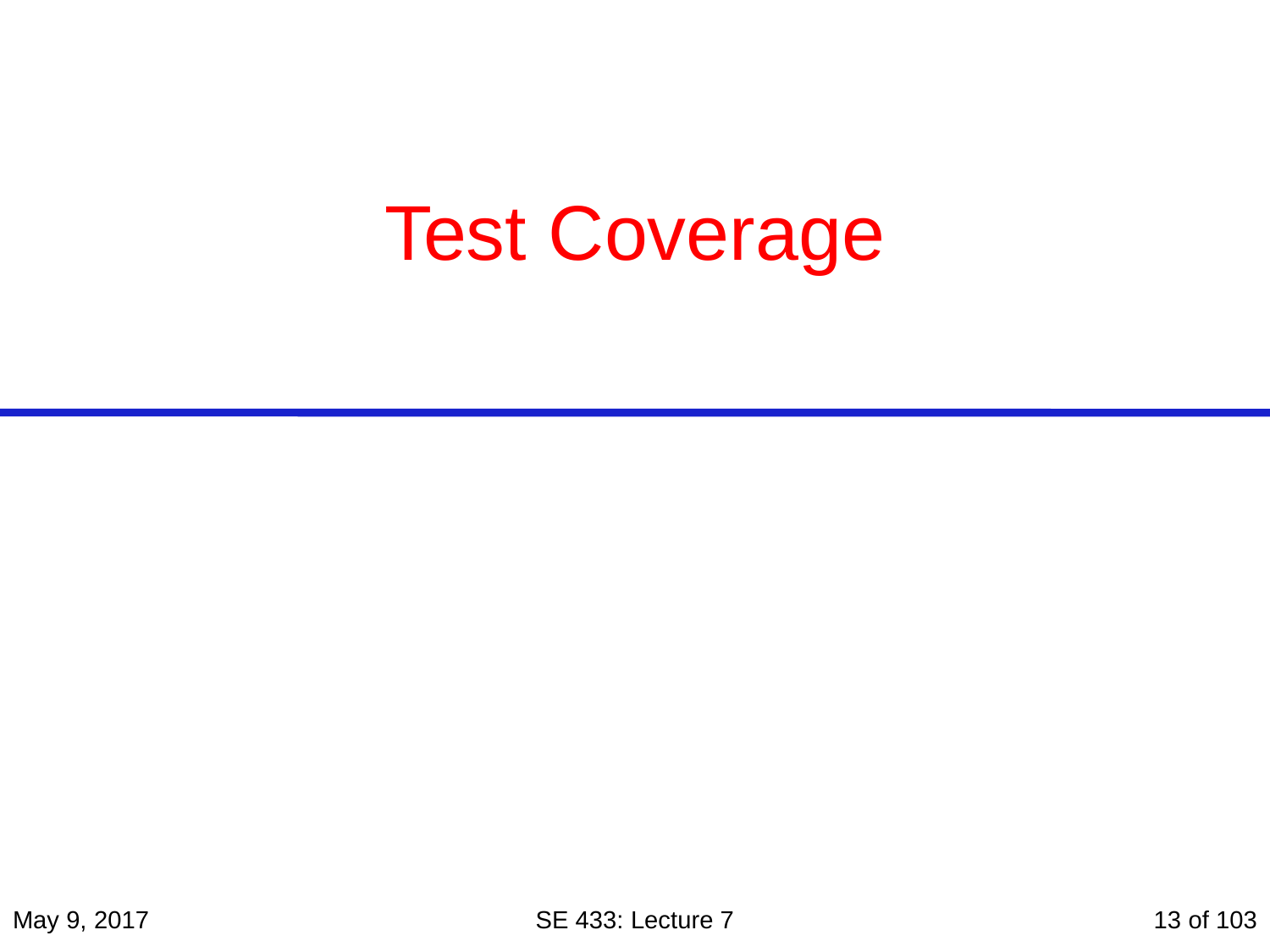

# Test Coverage

May 9, 2017
SE 433: Lecture 7
13 of 103